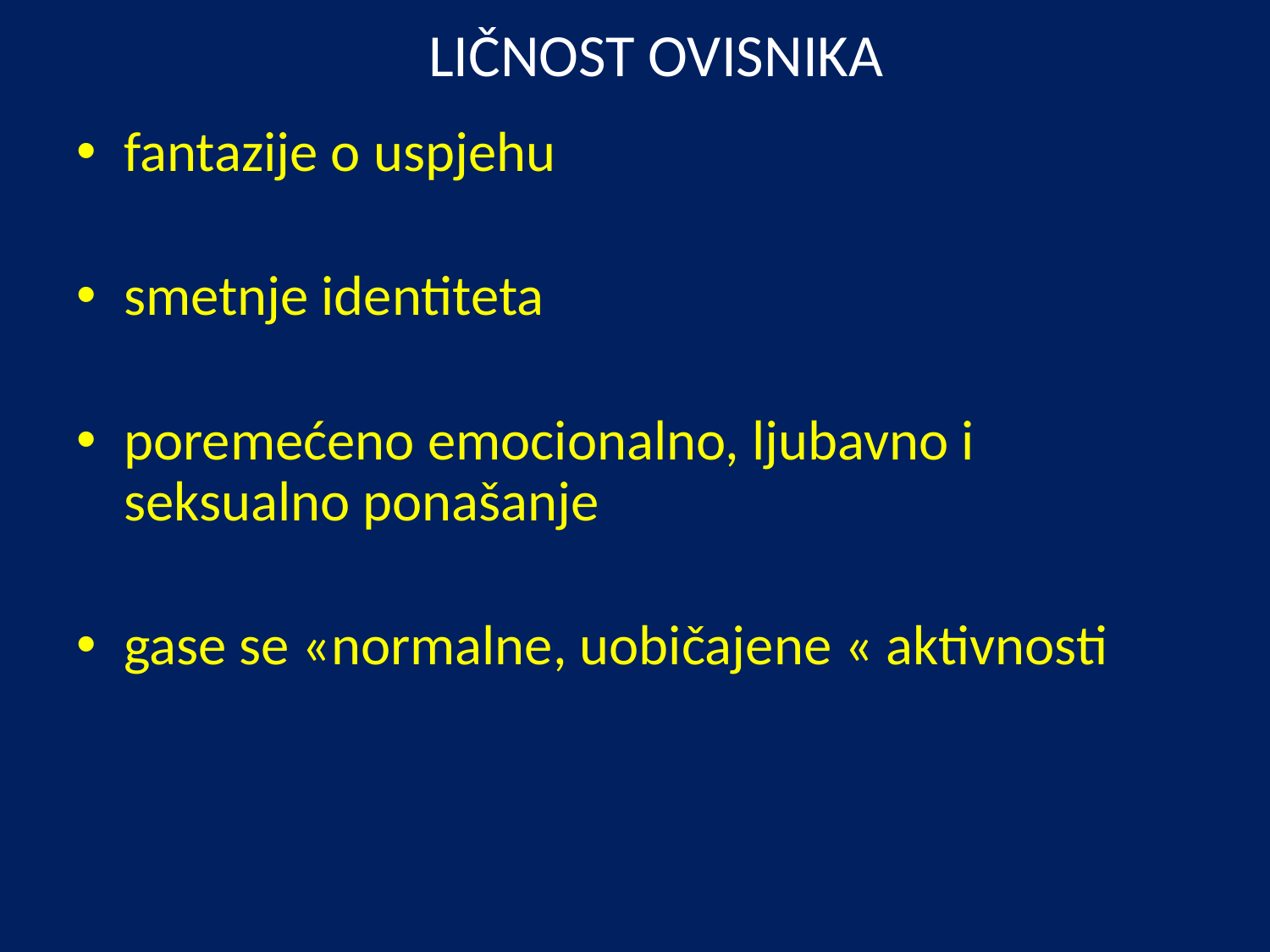

# LIČNOST OVISNIKA
fantazije o uspjehu

smetnje identiteta

poremećeno emocionalno, ljubavno i seksualno ponašanje

gase se «normalne, uobičajene « aktivnosti